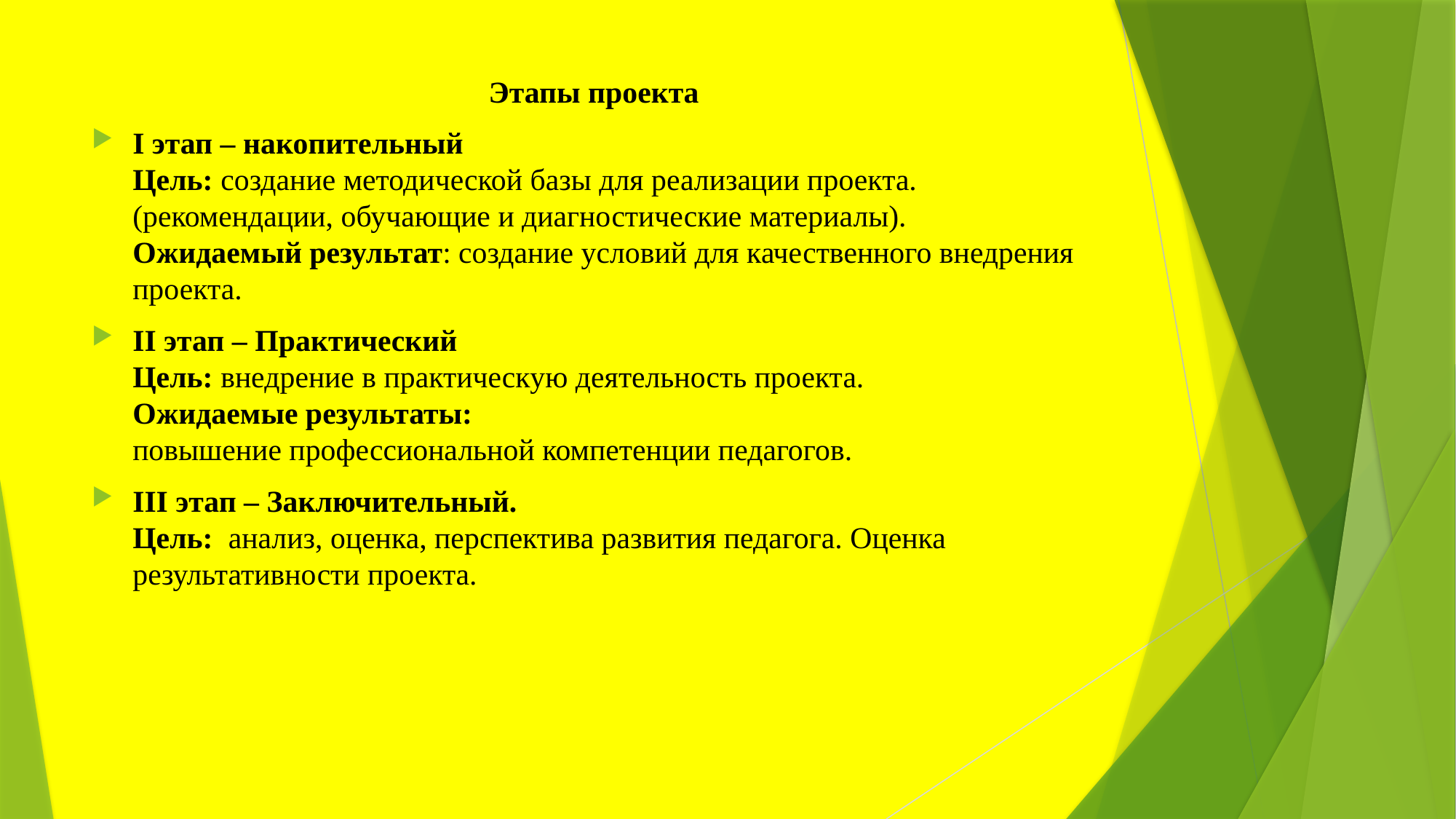

Этапы проекта
I этап – накопительный  
Цель: создание методической базы для реализации проекта.  (рекомендации, обучающие и диагностические материалы).
Ожидаемый результат: создание условий для качественного внедрения проекта.
II этап – Практический 
Цель: внедрение в практическую деятельность проекта.
Ожидаемые результаты:
повышение профессиональной компетенции педагогов.
III этап – Заключительный.
Цель:  анализ, оценка, перспектива развития педагога. Оценка результативности проекта.